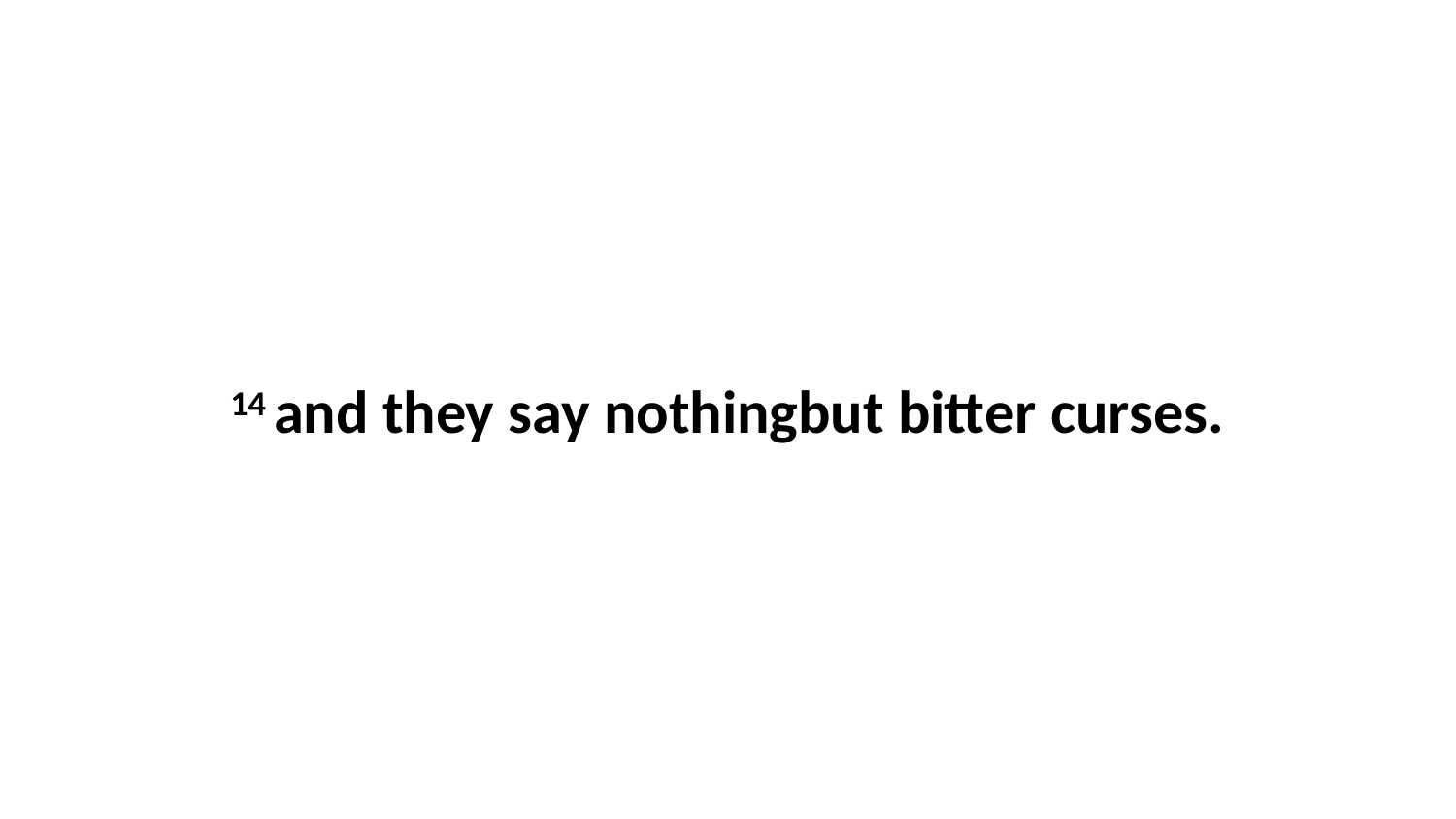

14 and they say nothingbut bitter curses.